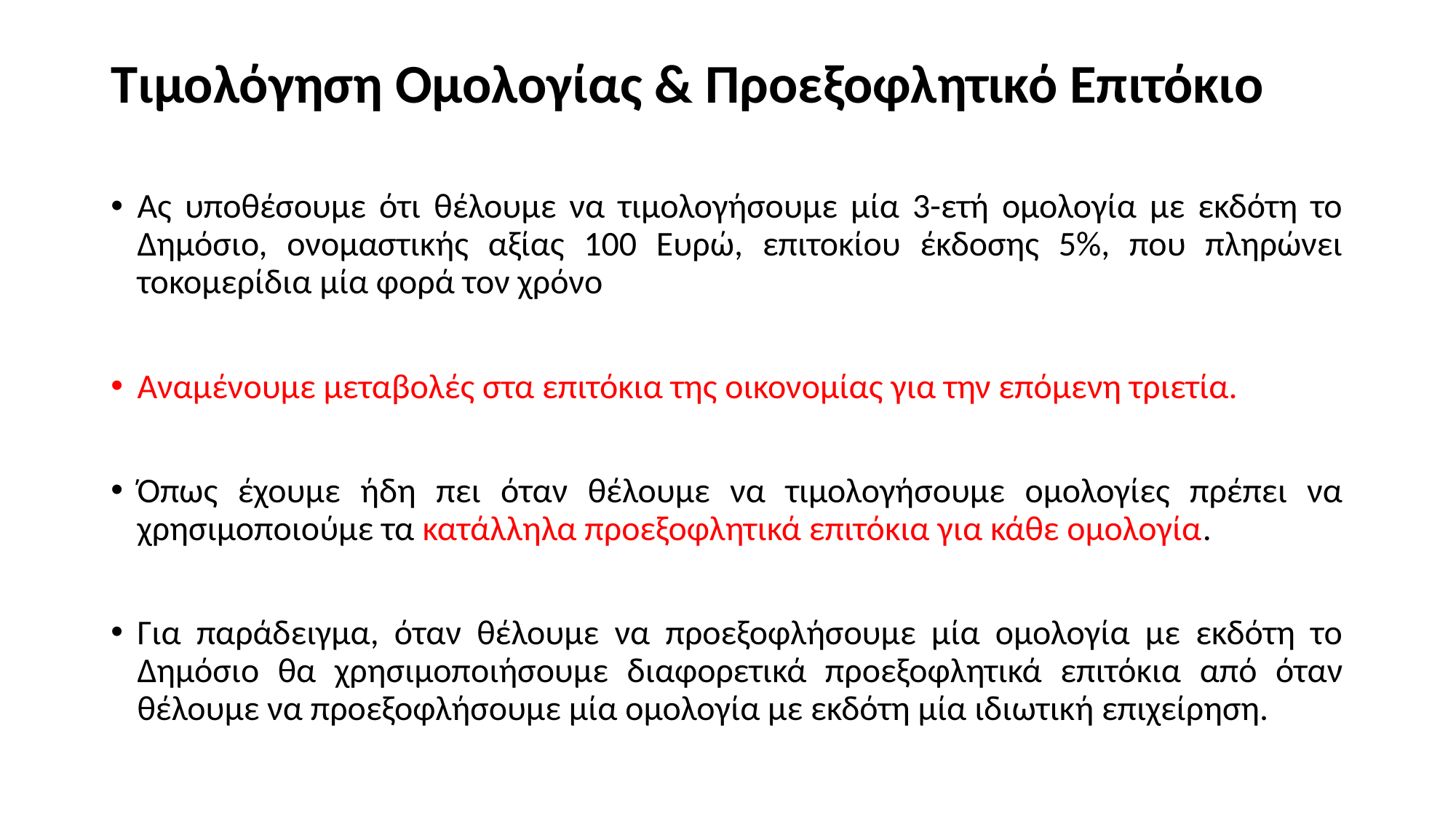

# Τιμολόγηση Ομολογίας & Προεξοφλητικό Επιτόκιο
Ας υποθέσουμε ότι θέλουμε να τιμολογήσουμε μία 3-ετή ομολογία με εκδότη το Δημόσιο, ονομαστικής αξίας 100 Ευρώ, επιτοκίου έκδοσης 5%, που πληρώνει τοκομερίδια μία φορά τον χρόνο

Αναμένουμε μεταβολές στα επιτόκια της οικονομίας για την επόμενη τριετία.

Όπως έχουμε ήδη πει όταν θέλουμε να τιμολογήσουμε ομολογίες πρέπει να χρησιμοποιούμε τα κατάλληλα προεξοφλητικά επιτόκια για κάθε ομολογία.

Για παράδειγμα, όταν θέλουμε να προεξοφλήσουμε μία ομολογία με εκδότη το Δημόσιο θα χρησιμοποιήσουμε διαφορετικά προεξοφλητικά επιτόκια από όταν θέλουμε να προεξοφλήσουμε μία ομολογία με εκδότη μία ιδιωτική επιχείρηση.